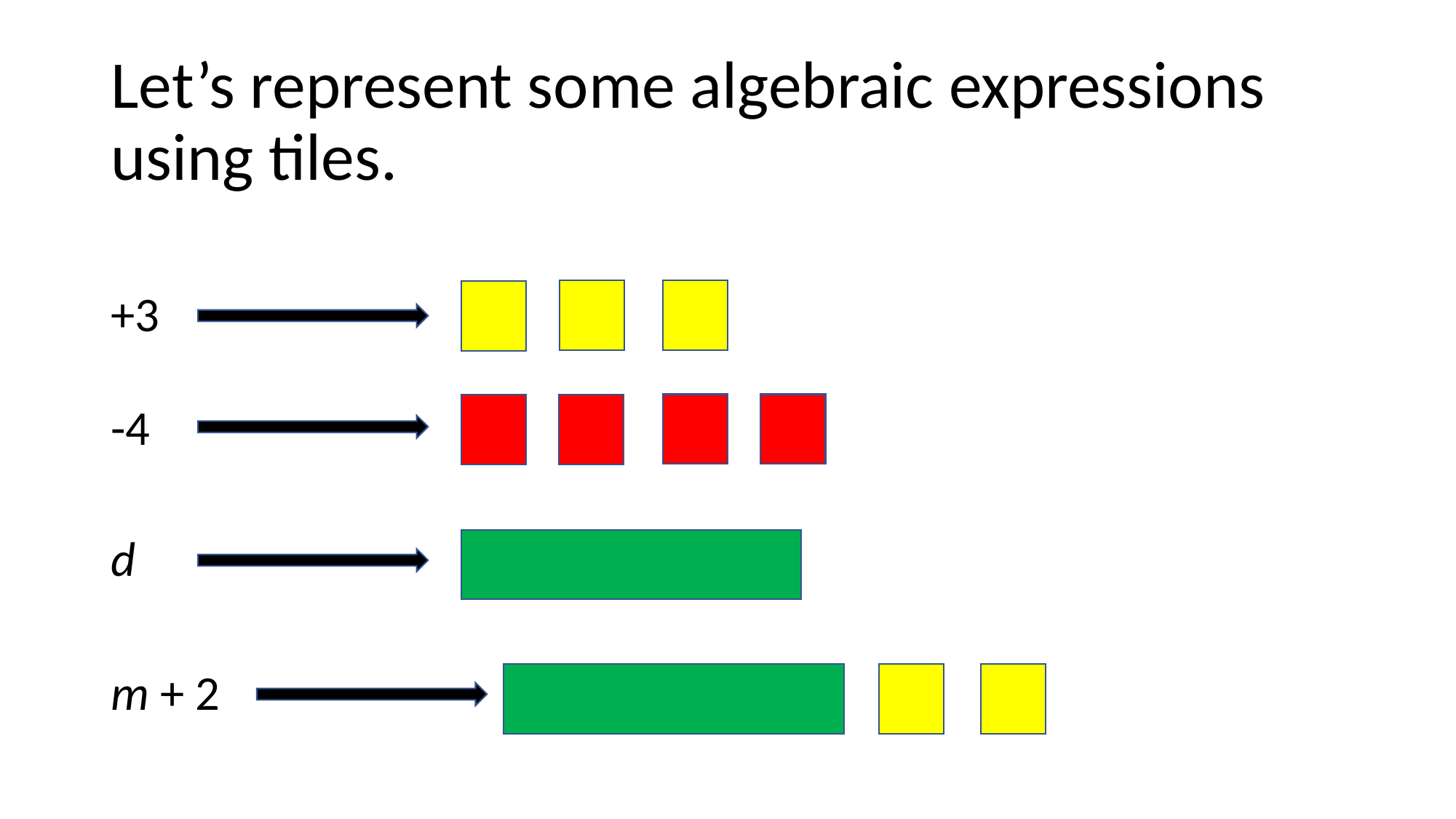

# Let’s represent some algebraic expressions using tiles.
+3

-4

d

m + 2